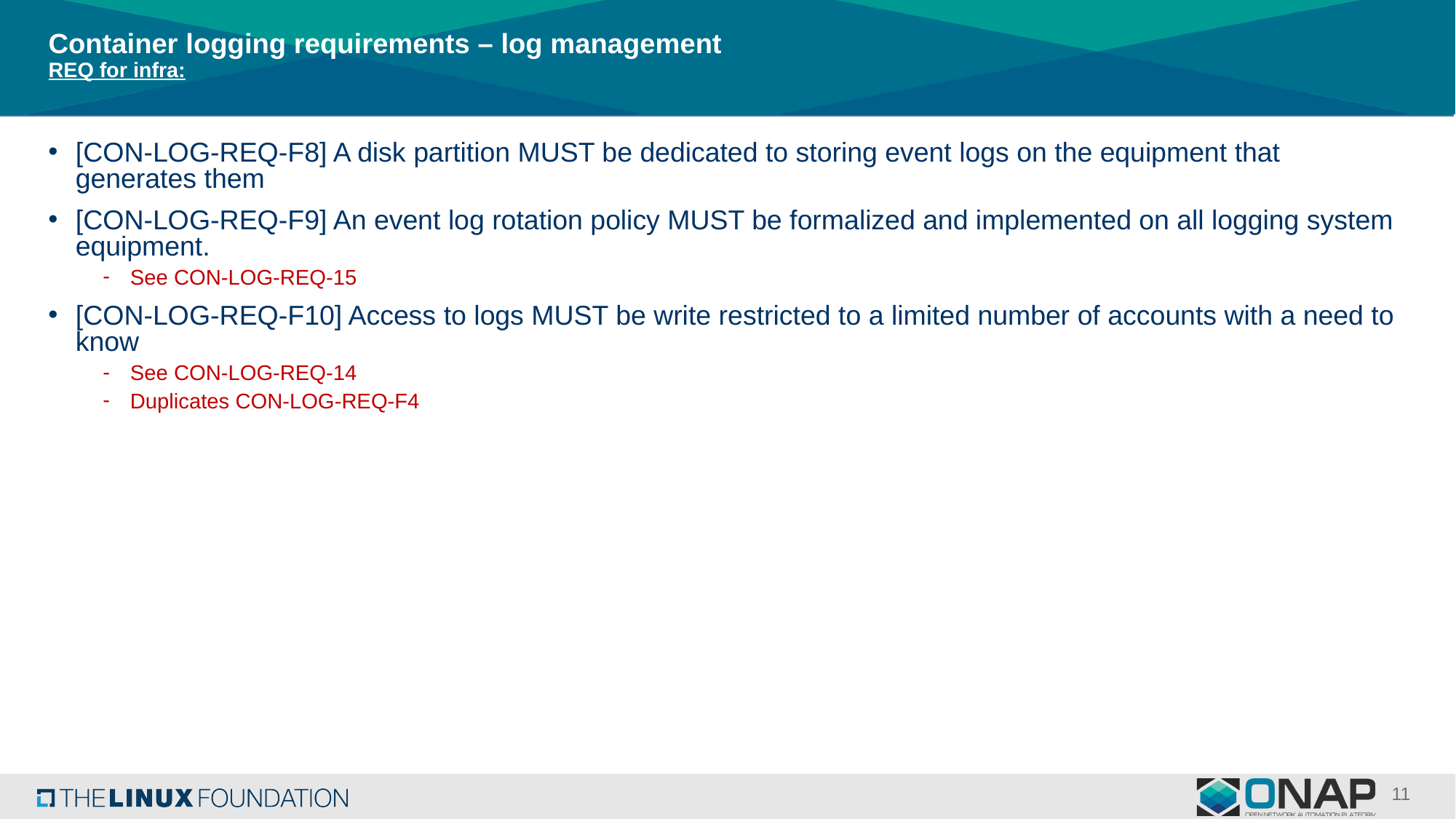

# Container logging requirements – log management REQ for infra:
[CON-LOG-REQ-F8] A disk partition MUST be dedicated to storing event logs on the equipment that generates them
[CON-LOG-REQ-F9] An event log rotation policy MUST be formalized and implemented on all logging system equipment.
See CON-LOG-REQ-15
[CON-LOG-REQ-F10] Access to logs MUST be write restricted to a limited number of accounts with a need to know
See CON-LOG-REQ-14
Duplicates CON-LOG-REQ-F4

11